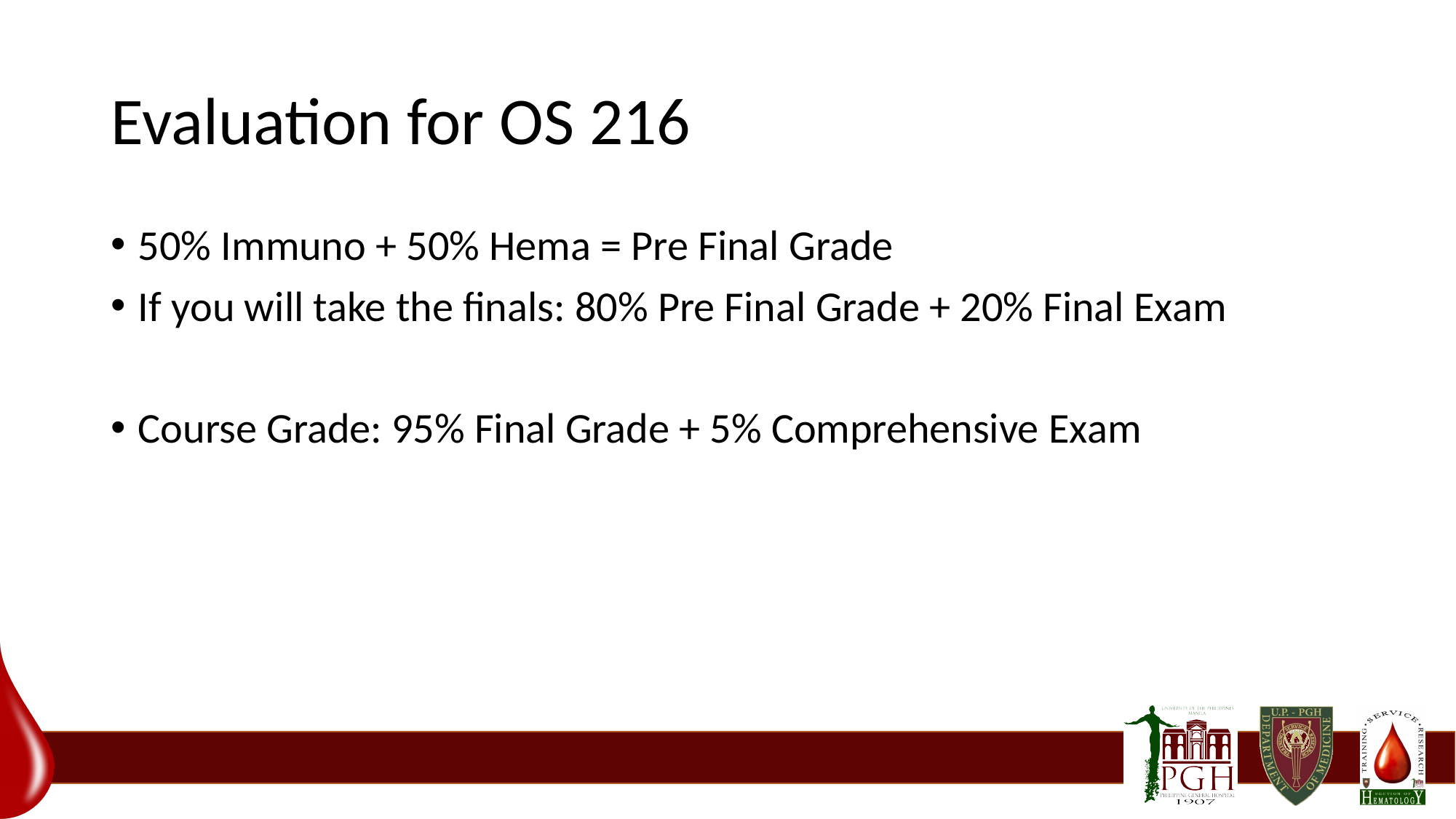

# Evaluation for OS 216
50% Immuno + 50% Hema = Pre Final Grade
If you will take the finals: 80% Pre Final Grade + 20% Final Exam

Course Grade: 95% Final Grade + 5% Comprehensive Exam